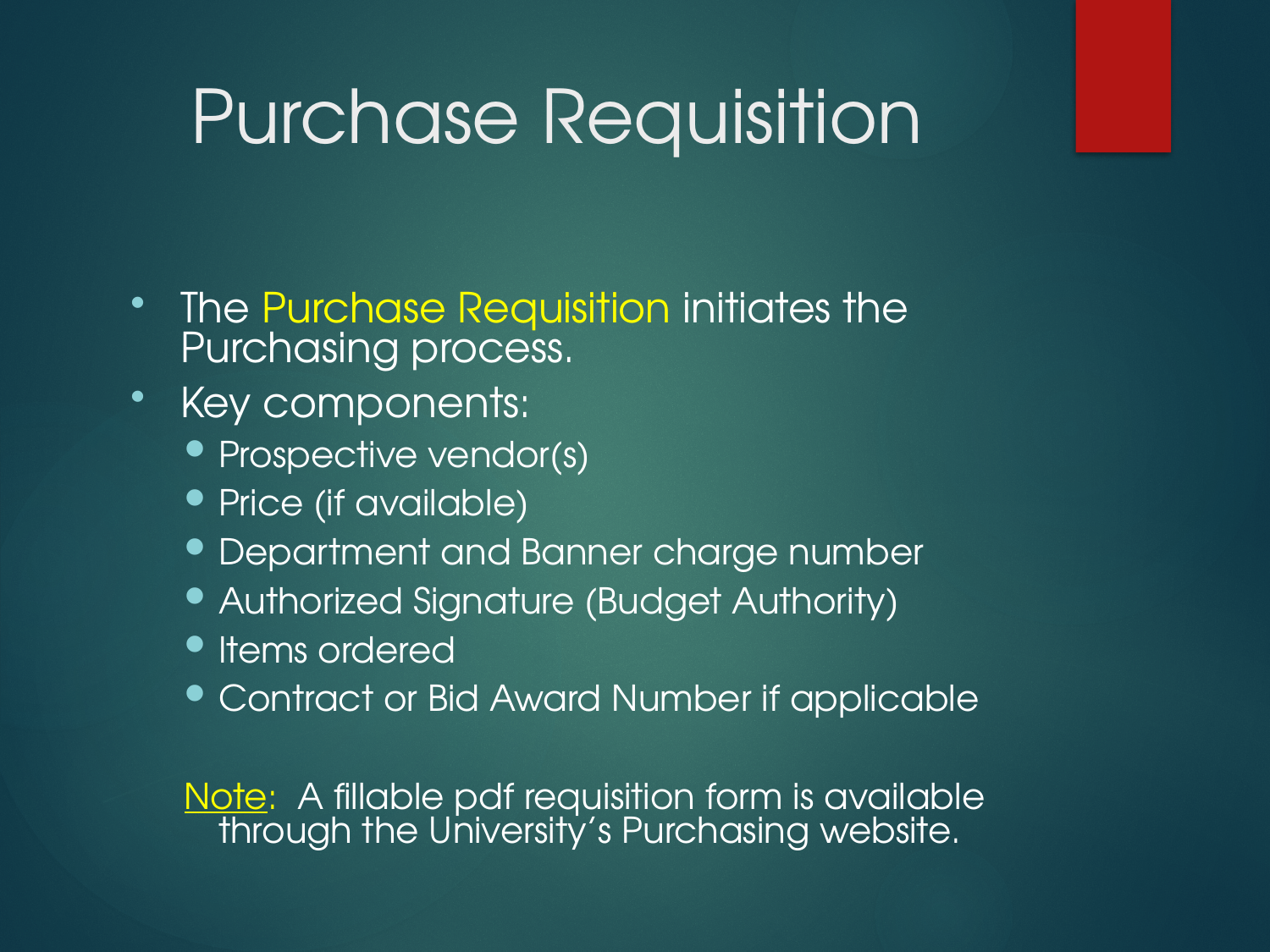

# Purchase Requisition
The Purchase Requisition initiates the Purchasing process.
Key components:
Prospective vendor(s)
Price (if available)
Department and Banner charge number
Authorized Signature (Budget Authority)
Items ordered
Contract or Bid Award Number if applicable

Note:  A fillable pdf requisition form is available through the University’s Purchasing website.